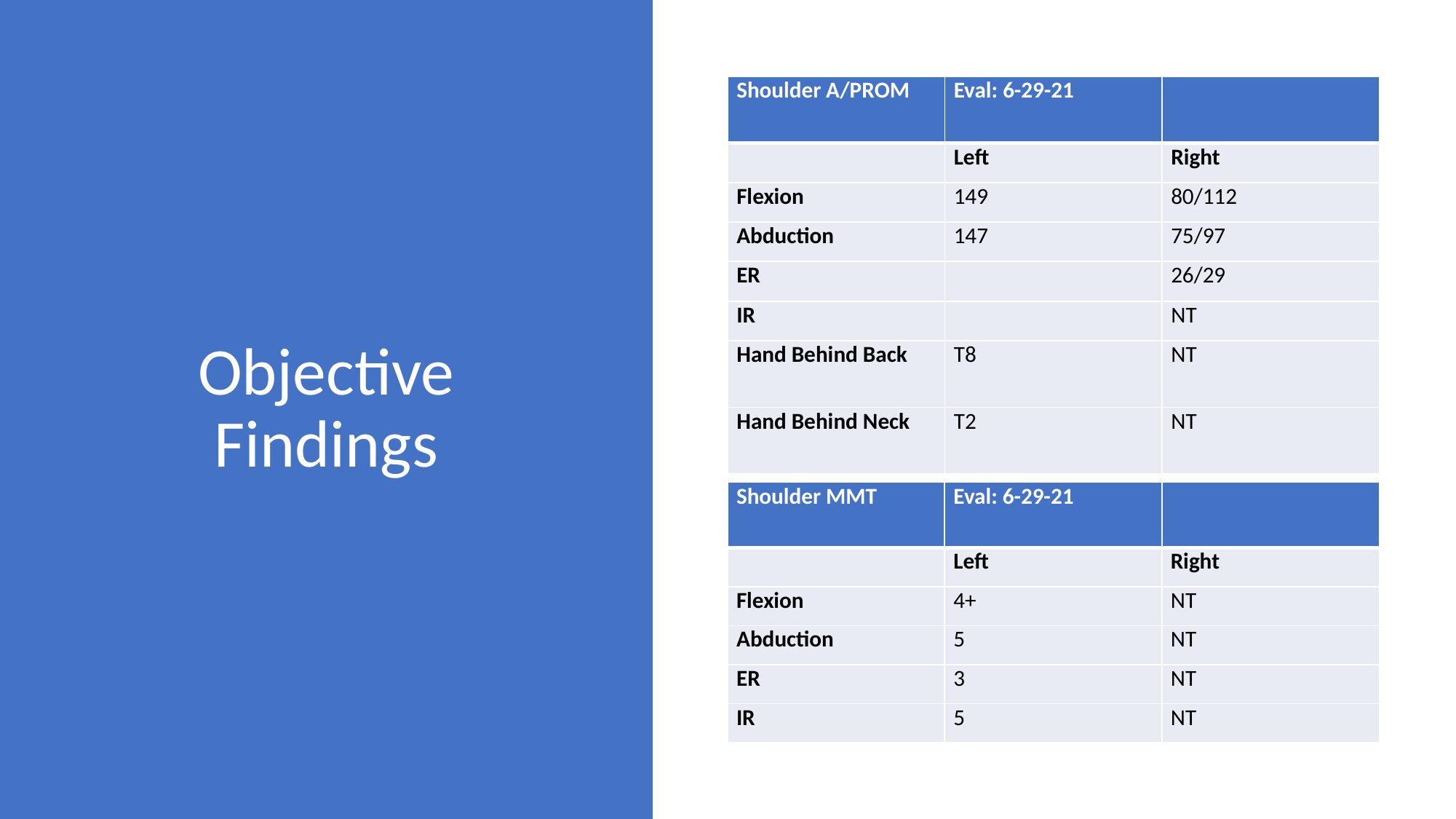

| Shoulder A/PROM | Eval: 6-29-21 |  |
| --- | --- | --- |
|  | Left | Right |
| Flexion | 149 | 80/112 |
| Abduction | 147 | 75/97 |
| ER |  | 26/29 |
| IR |  | NT |
| Hand Behind Back | T8 | NT |
| Hand Behind Neck | T2 | NT |
# Objective Findings
| Shoulder MMT | Eval: 6-29-21 |  |
| --- | --- | --- |
|  | Left | Right |
| Flexion | 4+ | NT |
| Abduction | 5 | NT |
| ER | 3 | NT |
| IR | 5 | NT |